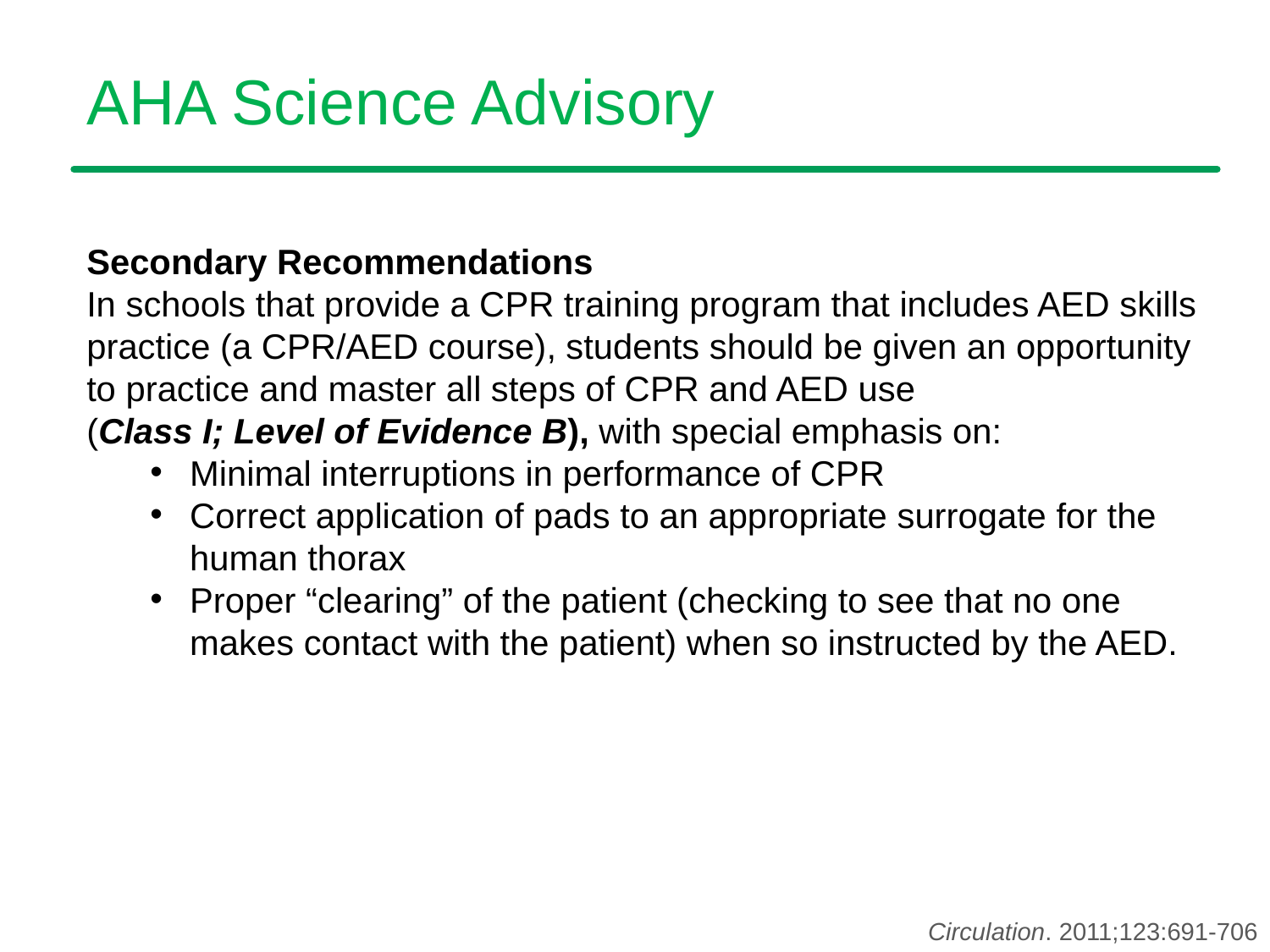

AHA Science Advisory

Secondary Recommendations
In schools that provide a CPR training program that includes AED skills practice (a CPR/AED course), students should be given an opportunity to practice and master all steps of CPR and AED use
(Class I; Level of Evidence B), with special emphasis on:
Minimal interruptions in performance of CPR
Correct application of pads to an appropriate surrogate for the human thorax
Proper “clearing” of the patient (checking to see that no one makes contact with the patient) when so instructed by the AED.
Circulation. 2011;123:691-706